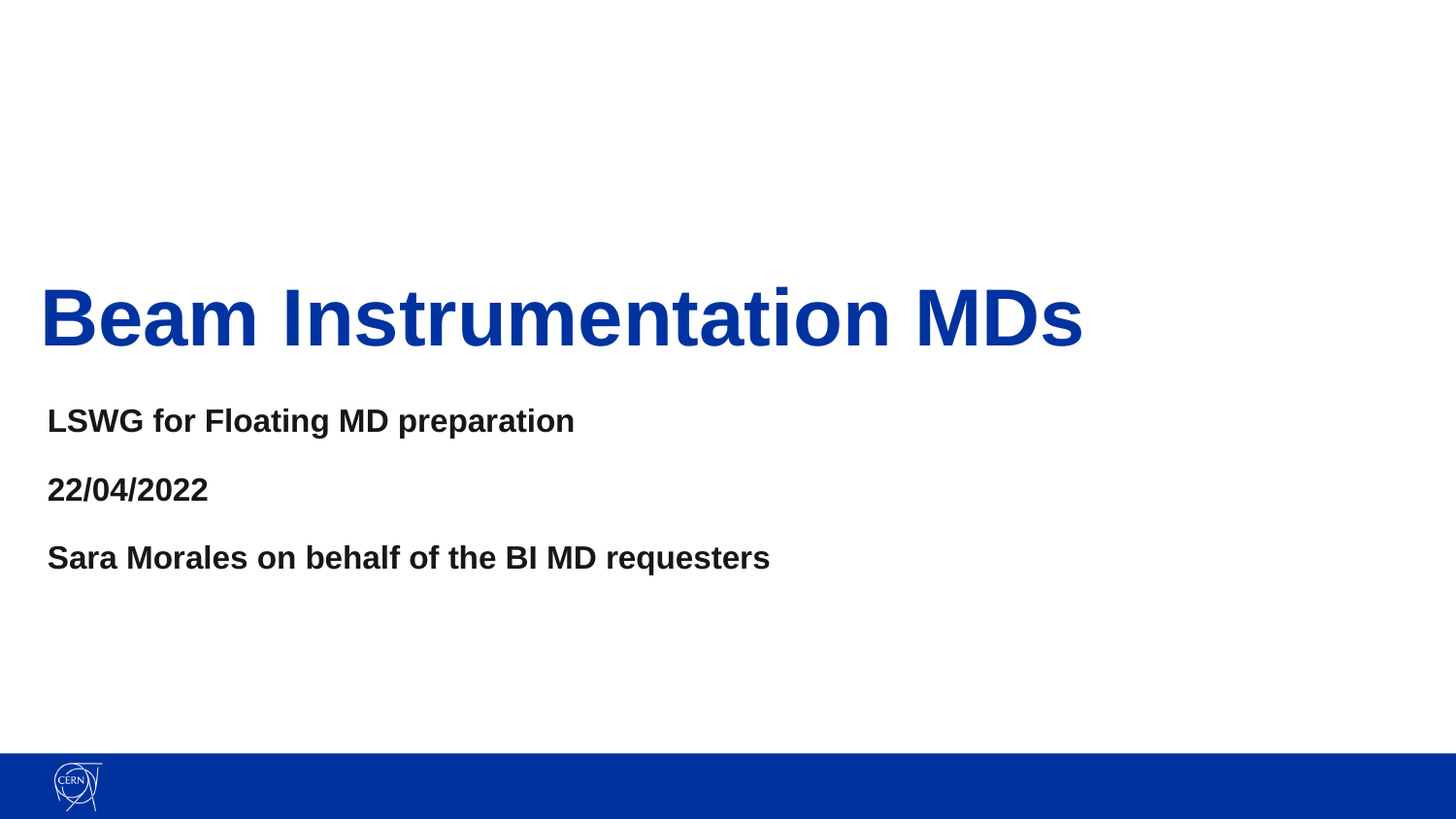

# Beam Instrumentation MDs
LSWG for Floating MD preparation
22/04/2022
Sara Morales on behalf of the BI MD requesters